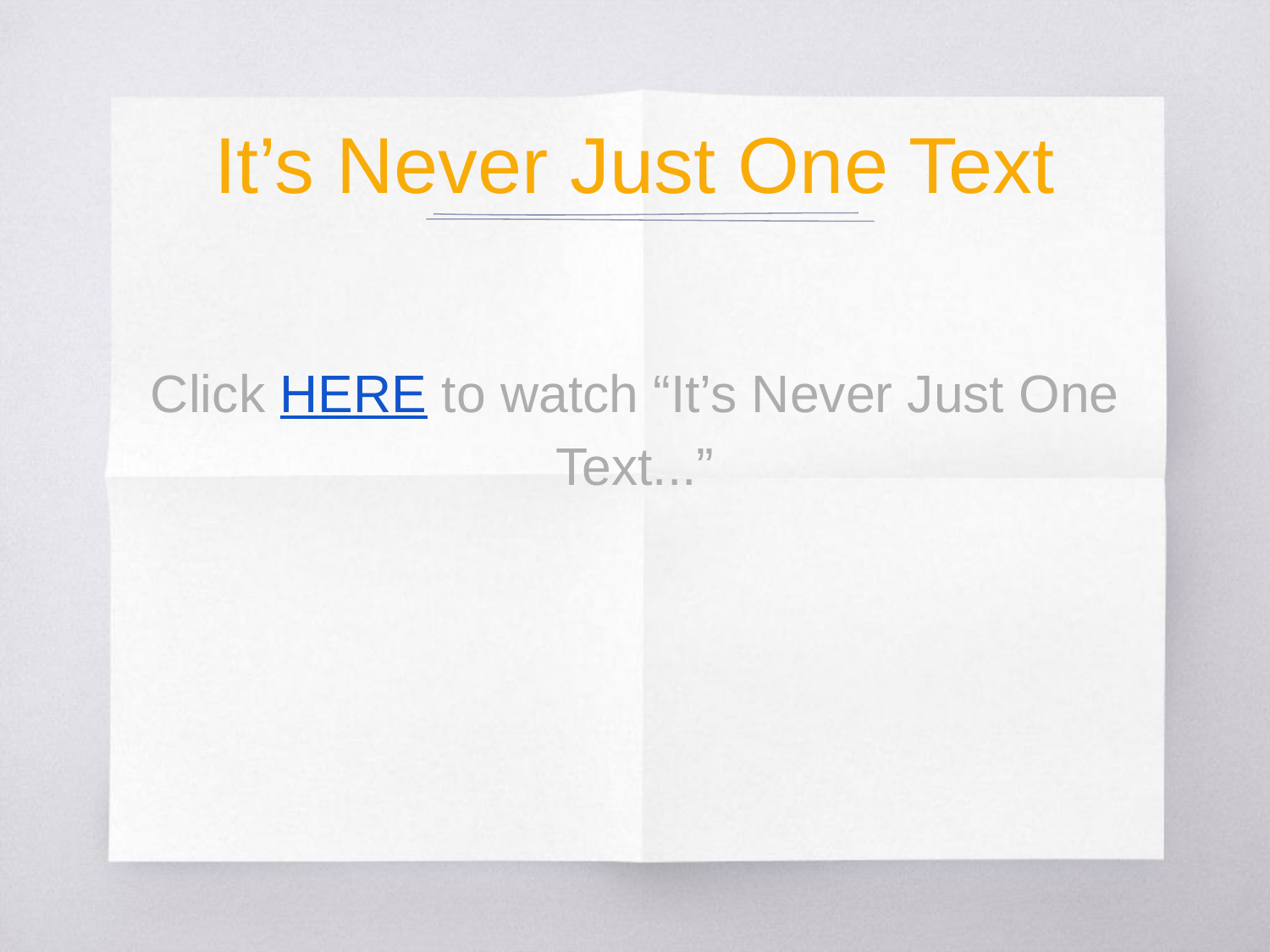

# It’s Never Just One Text

Click HERE to watch “It’s Never Just One Text...”